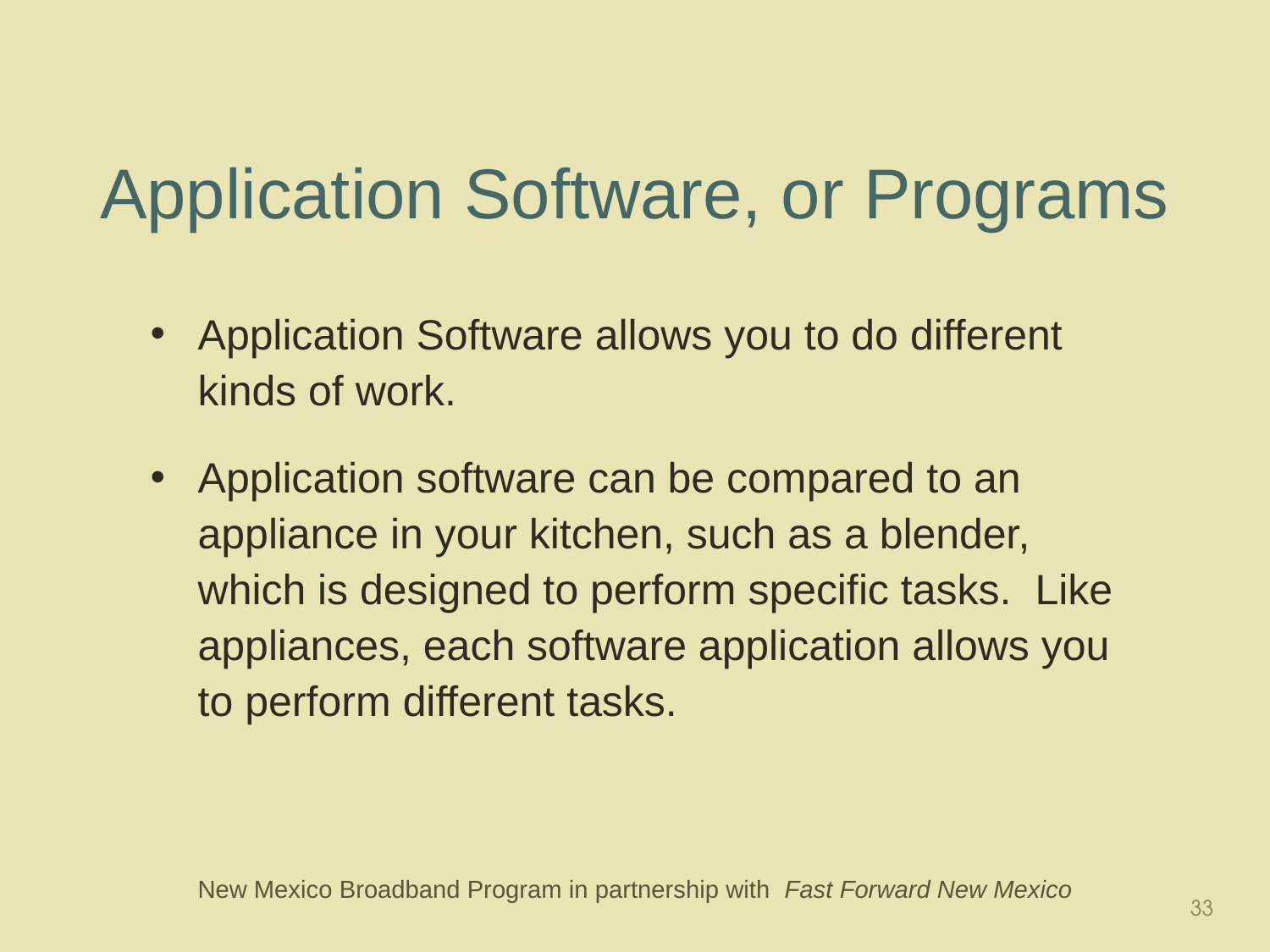

# Application Software, or Programs
Application Software allows you to do different kinds of work.
Application software can be compared to an appliance in your kitchen, such as a blender, which is designed to perform specific tasks.  Like appliances, each software application allows you to perform different tasks.
33